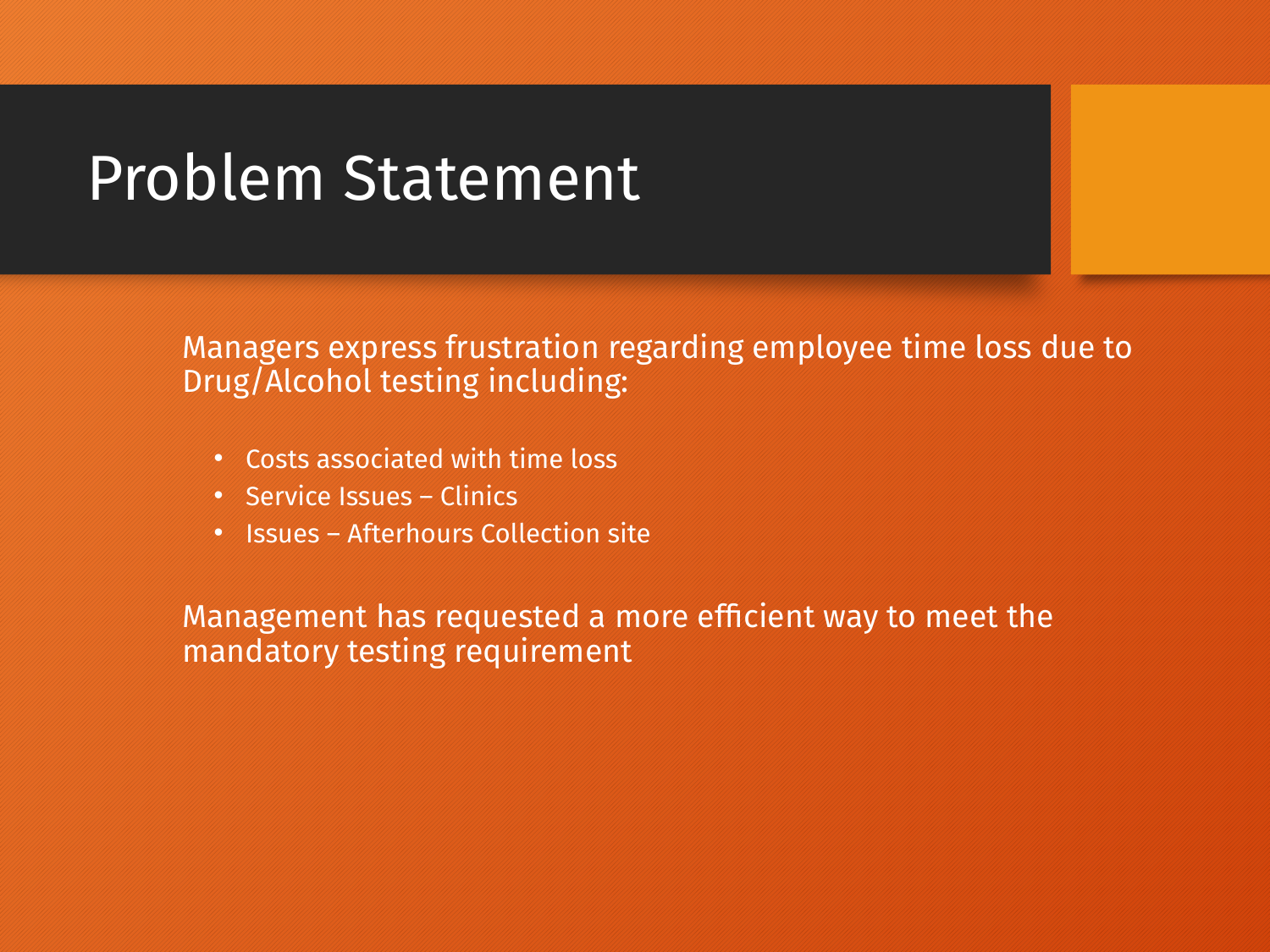

# Problem Statement
Managers express frustration regarding employee time loss due to Drug/Alcohol testing including:

Costs associated with time loss
Service Issues – Clinics
Issues – Afterhours Collection site

Management has requested a more efficient way to meet the mandatory testing requirement